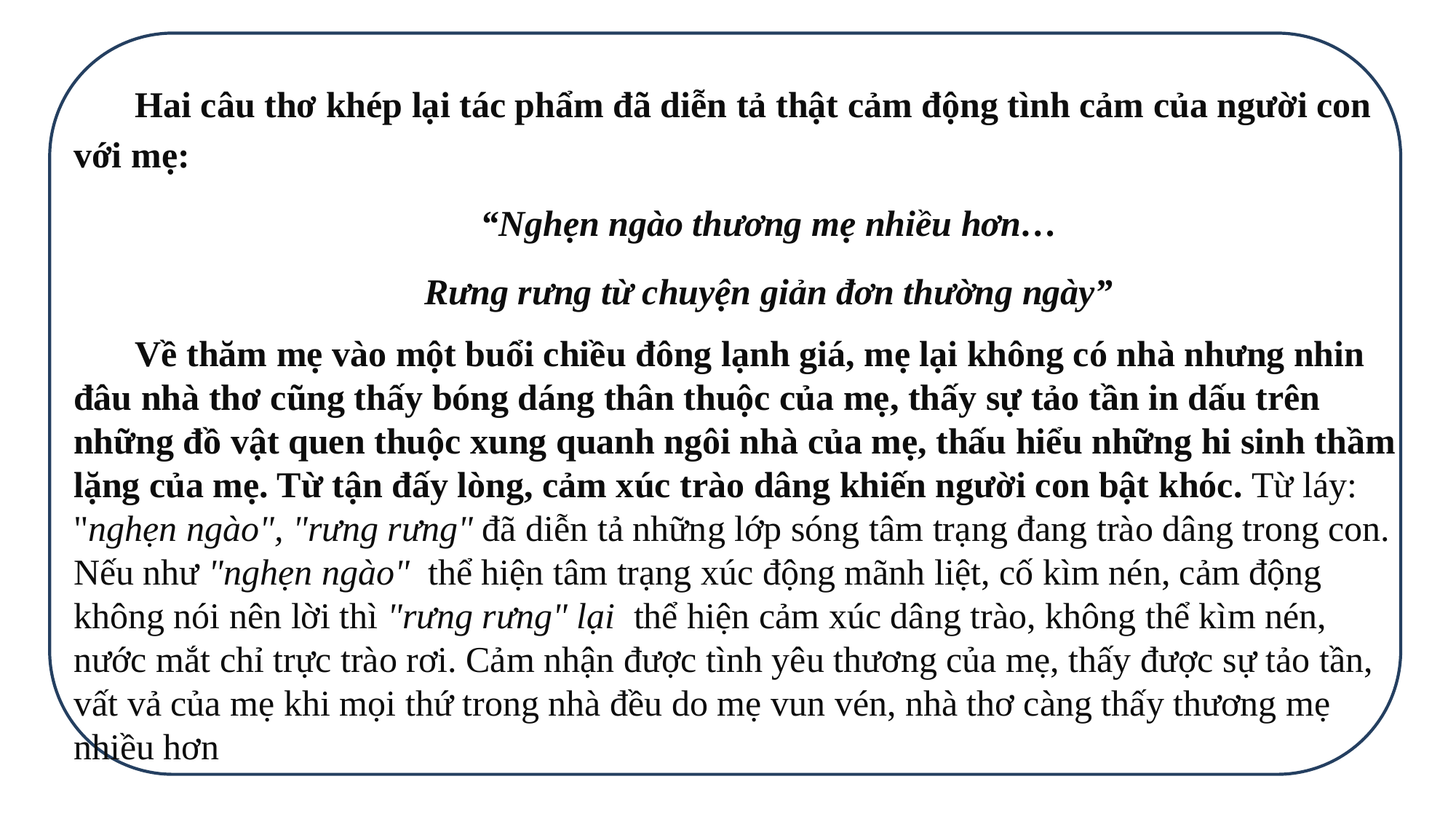

Hai câu thơ khép lại tác phẩm đã diễn tả thật cảm động tình cảm của người con với mẹ:
“Nghẹn ngào thương mẹ nhiều hơn…
Rưng rưng từ chuyện giản đơn thường ngày”
Về thăm mẹ vào một buổi chiều đông lạnh giá, mẹ lại không có nhà nhưng nhin đâu nhà thơ cũng thấy bóng dáng thân thuộc của mẹ, thấy sự tảo tần in dấu trên những đồ vật quen thuộc xung quanh ngôi nhà của mẹ, thấu hiểu những hi sinh thầm lặng của mẹ. Từ tận đấy lòng, cảm xúc trào dâng khiến người con bật khóc. Từ láy: "nghẹn ngào", "rưng rưng" đã diễn tả những lớp sóng tâm trạng đang trào dâng trong con. Nếu như "nghẹn ngào"  thể hiện tâm trạng xúc động mãnh liệt, cố kìm nén, cảm động không nói nên lời thì "rưng rưng" lại  thể hiện cảm xúc dâng trào, không thể kìm nén, nước mắt chỉ trực trào rơi. Cảm nhận được tình yêu thương của mẹ, thấy được sự tảo tần, vất vả của mẹ khi mọi thứ trong nhà đều do mẹ vun vén, nhà thơ càng thấy thương mẹ nhiều hơn